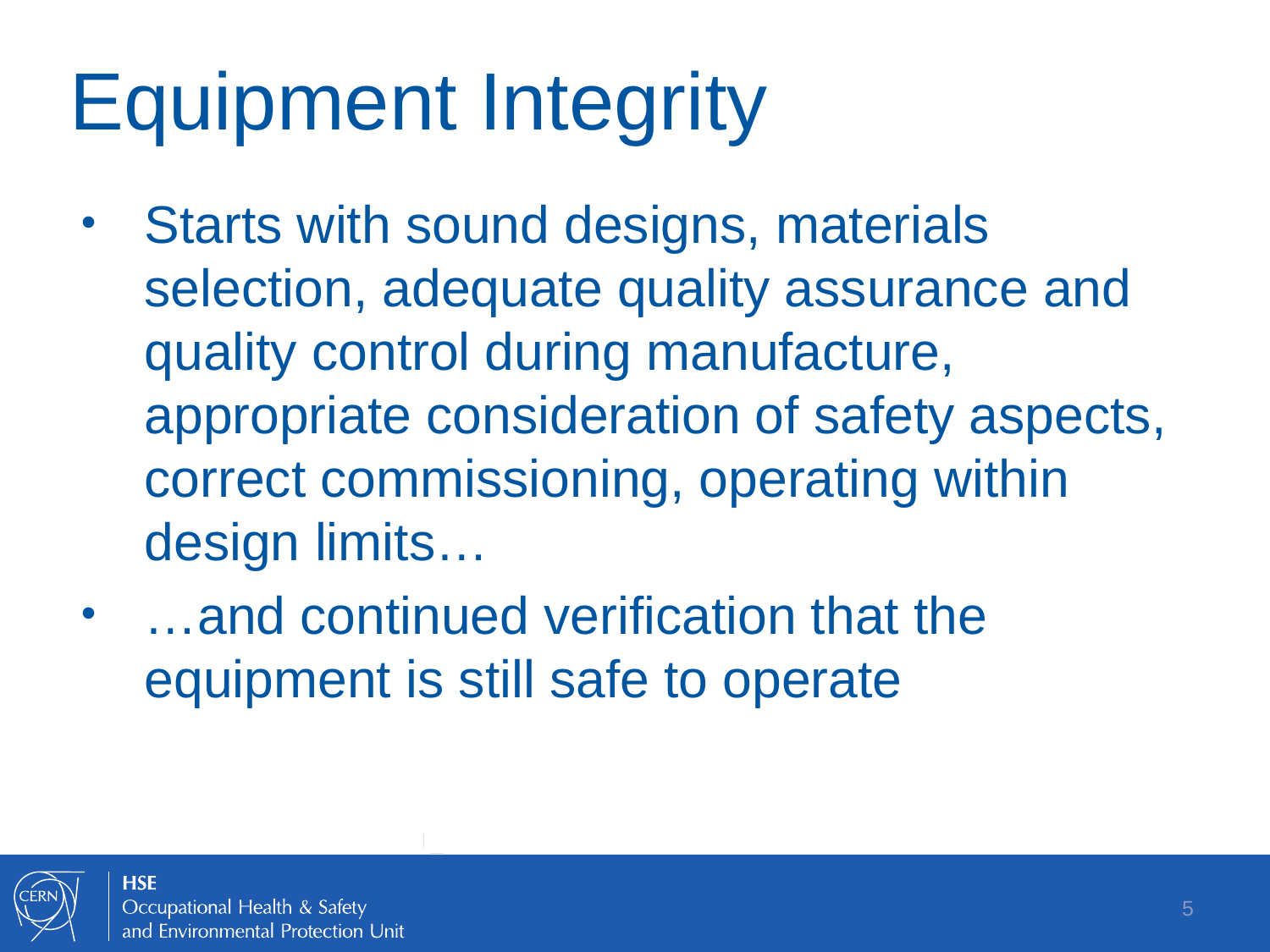

# Equipment Integrity
Starts with sound designs, materials selection, adequate quality assurance and quality control during manufacture, appropriate consideration of safety aspects, correct commissioning, operating within design limits…
…and continued verification that the equipment is still safe to operate

5